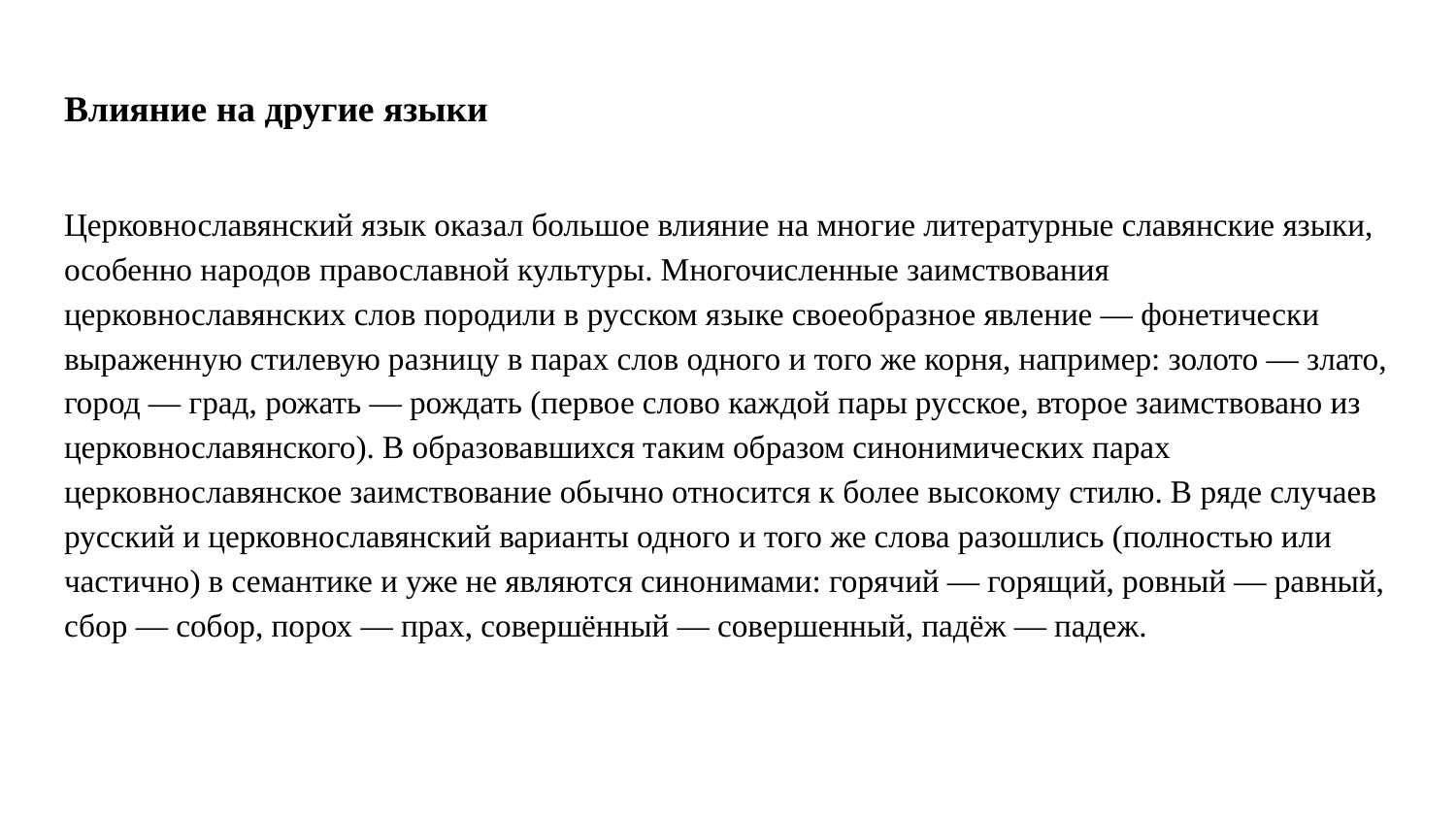

Влияние на другие языки
Церковнославянский язык оказал большое влияние на многие литературные славянские языки, особенно народов православной культуры. Многочисленные заимствования церковнославянских слов породили в русском языке своеобразное явление — фонетически выраженную стилевую разницу в парах слов одного и того же корня, например: золото — злато, город — град, рожать — рождать (первое слово каждой пары русское, второе заимствовано из церковнославянского). В образовавшихся таким образом синонимических парах церковнославянское заимствование обычно относится к более высокому стилю. В ряде случаев русский и церковнославянский варианты одного и того же слова разошлись (полностью или частично) в семантике и уже не являются синонимами: горячий — горящий, ровный — равный, сбор — собор, порох — прах, совершённый — совершенный, падёж — падеж.